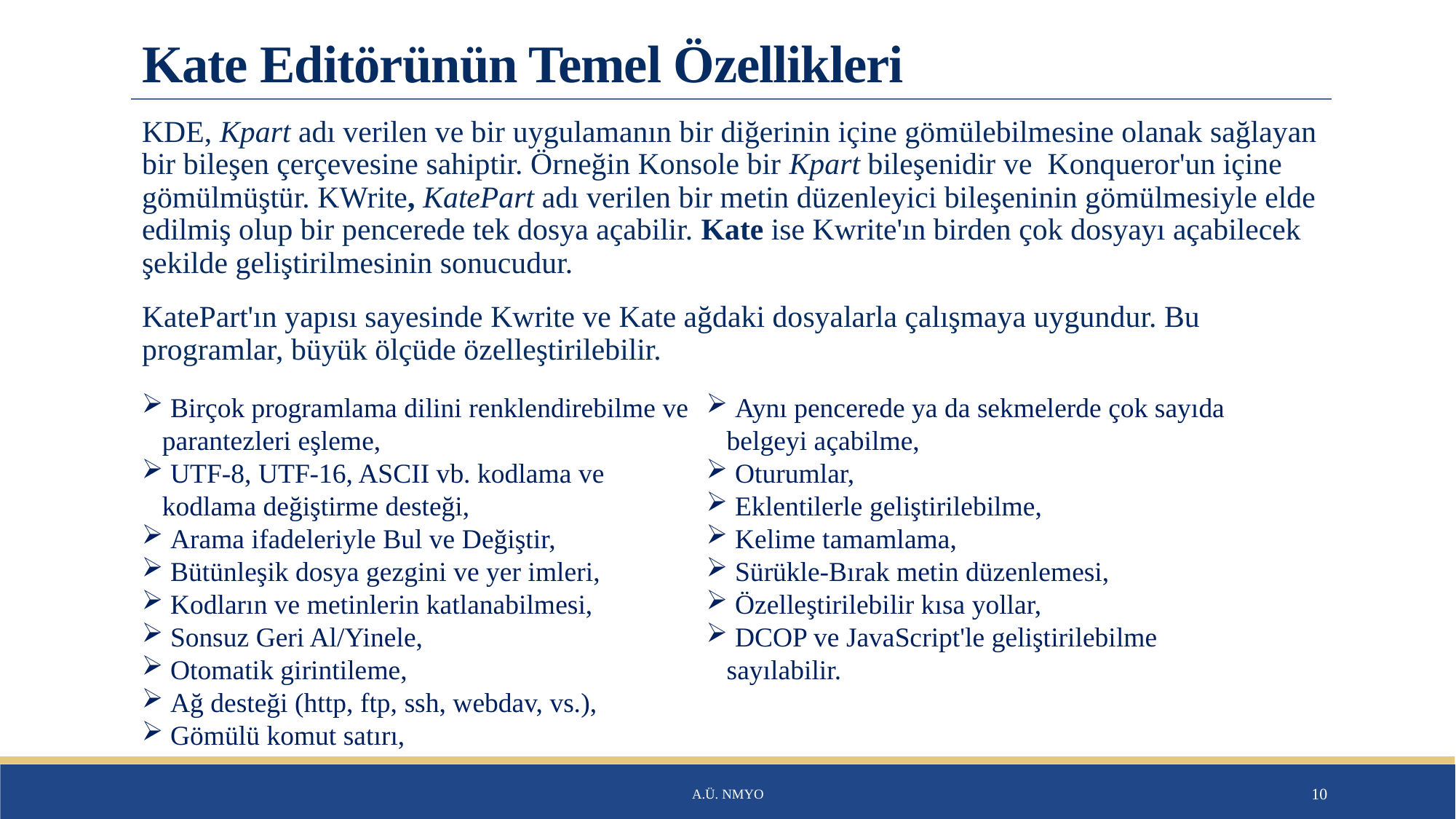

# Kate Editörünün Temel Özellikleri
KDE, Kpart adı verilen ve bir uygulamanın bir diğerinin içine gömülebilmesine olanak sağlayan bir bileşen çerçevesine sahiptir. Örneğin Konsole bir Kpart bileşenidir ve  Konqueror'un içine gömülmüştür. KWrite, KatePart adı verilen bir metin düzenleyici bileşeninin gömülmesiyle elde edilmiş olup bir pencerede tek dosya açabilir. Kate ise Kwrite'ın birden çok dosyayı açabilecek şekilde geliştirilmesinin sonucudur.
KatePart'ın yapısı sayesinde Kwrite ve Kate ağdaki dosyalarla çalışmaya uygundur. Bu programlar, büyük ölçüde özelleştirilebilir.
 Birçok programlama dilini renklendirebilme ve parantezleri eşleme,
 UTF-8, UTF-16, ASCII vb. kodlama ve
kodlama değiştirme desteği,
 Arama ifadeleriyle Bul ve Değiştir,
 Bütünleşik dosya gezgini ve yer imleri,
 Kodların ve metinlerin katlanabilmesi,
 Sonsuz Geri Al/Yinele,
 Otomatik girintileme,
 Ağ desteği (http, ftp, ssh, webdav, vs.),
 Gömülü komut satırı,
 Aynı pencerede ya da sekmelerde çok sayıda belgeyi açabilme,
 Oturumlar,
 Eklentilerle geliştirilebilme,
 Kelime tamamlama,
 Sürükle-Bırak metin düzenlemesi,
 Özelleştirilebilir kısa yollar,
 DCOP ve JavaScript'le geliştirilebilme sayılabilir.
A.Ü. NMYO
10